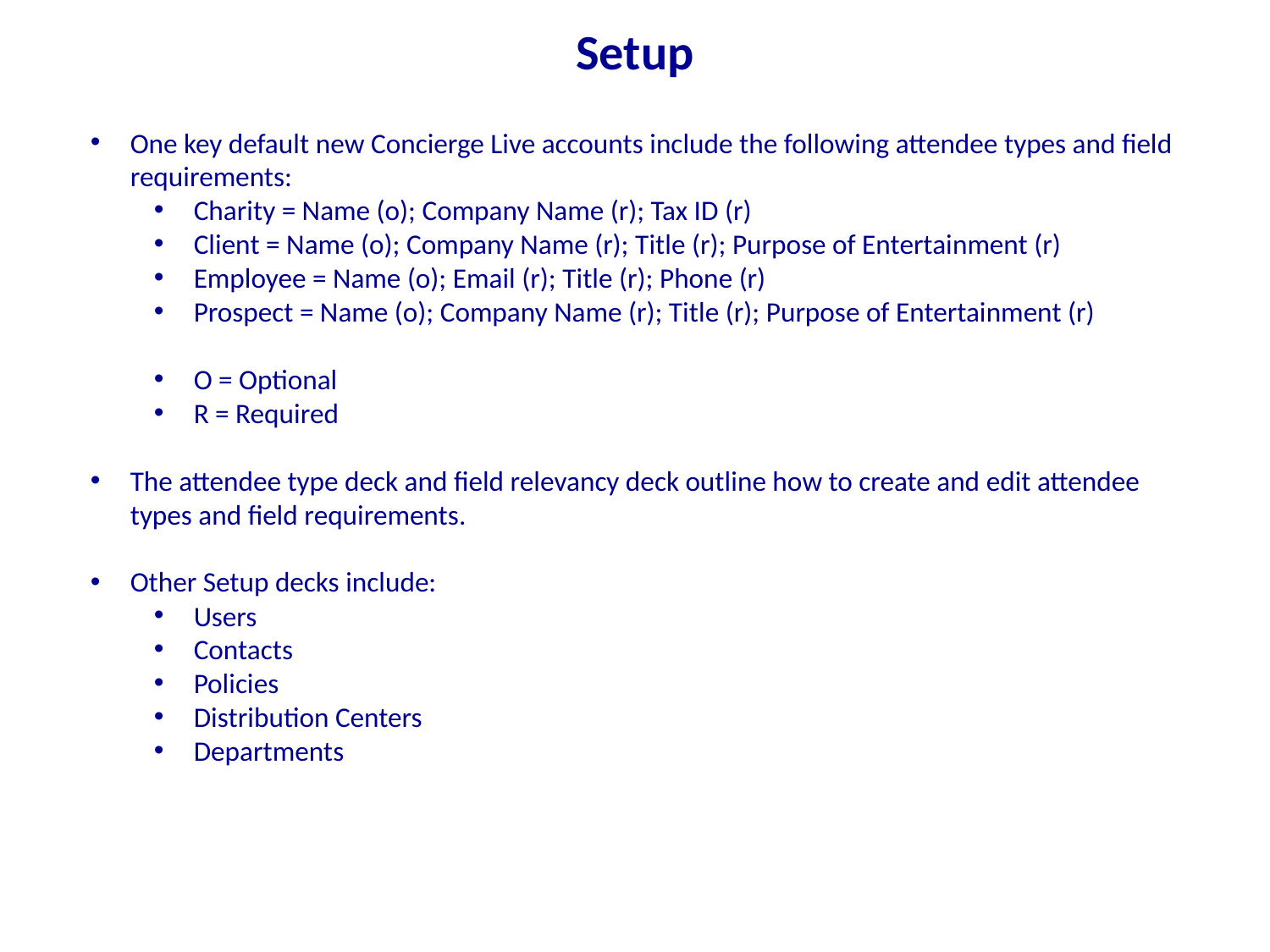

# Setup
One key default new Concierge Live accounts include the following attendee types and field requirements:
Charity = Name (o); Company Name (r); Tax ID (r)
Client = Name (o); Company Name (r); Title (r); Purpose of Entertainment (r)
Employee = Name (o); Email (r); Title (r); Phone (r)
Prospect = Name (o); Company Name (r); Title (r); Purpose of Entertainment (r)

O = Optional
R = Required

The attendee type deck and field relevancy deck outline how to create and edit attendee types and field requirements.

Other Setup decks include:
Users
Contacts
Policies
Distribution Centers
Departments